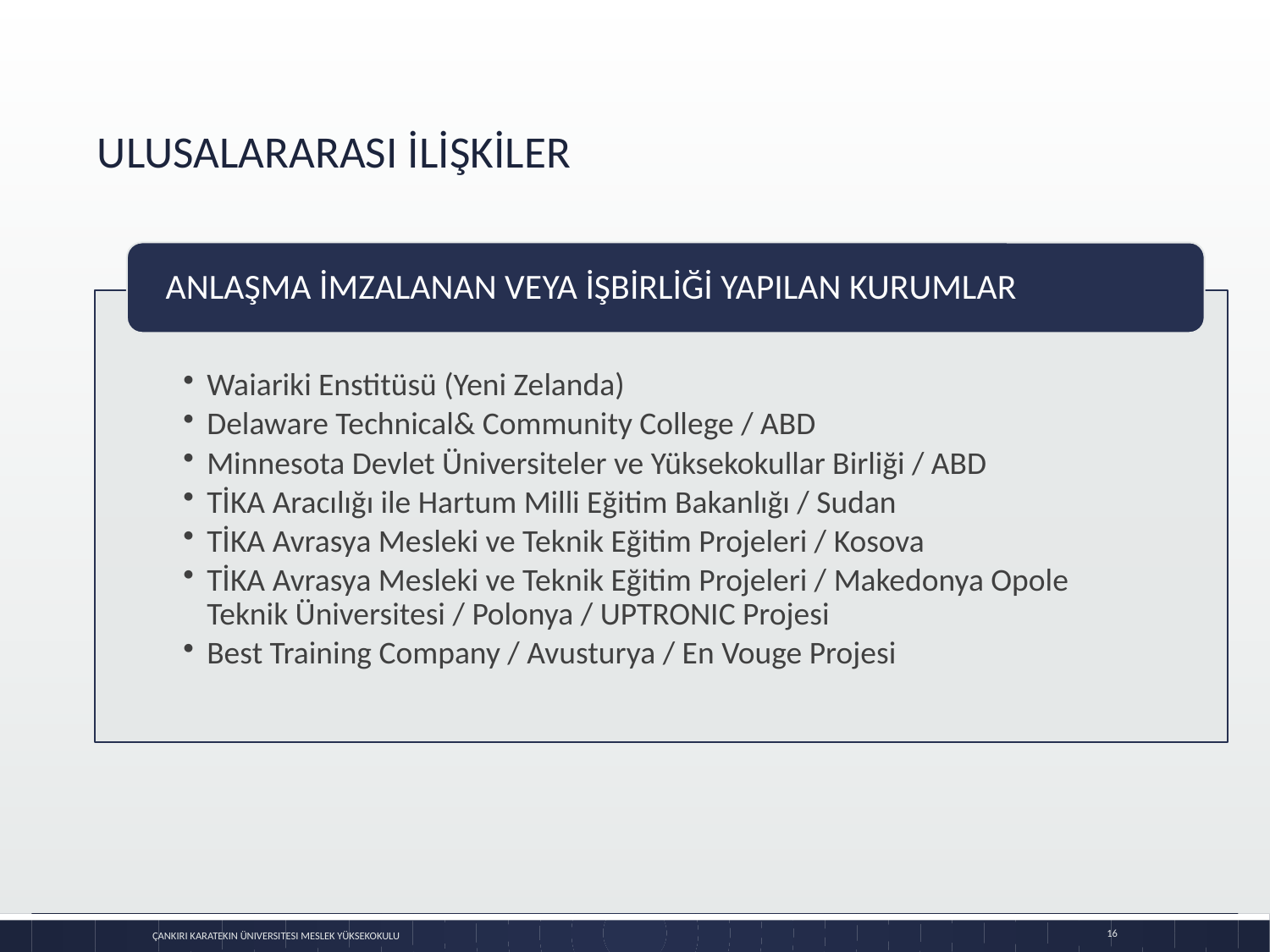

# ULUSALARARASI İLİŞKİLER
Waiariki Enstitüsü (Yeni Zelanda)
Delaware Technical& Community College / ABD
Minnesota Devlet Üniversiteler ve Yüksekokullar Birliği / ABD
TİKA Aracılığı ile Hartum Milli Eğitim Bakanlığı / Sudan
TİKA Avrasya Mesleki ve Teknik Eğitim Projeleri / Kosova
TİKA Avrasya Mesleki ve Teknik Eğitim Projeleri / Makedonya Opole Teknik Üniversitesi / Polonya / UPTRONIC Projesi
Best Training Company / Avusturya / En Vouge Projesi

ANLAŞMA İMZALANAN VEYA İŞBİRLİĞİ YAPILAN KURUMLAR
16
Çankırı Karatekin Üniversitesi Meslek Yüksekokulu